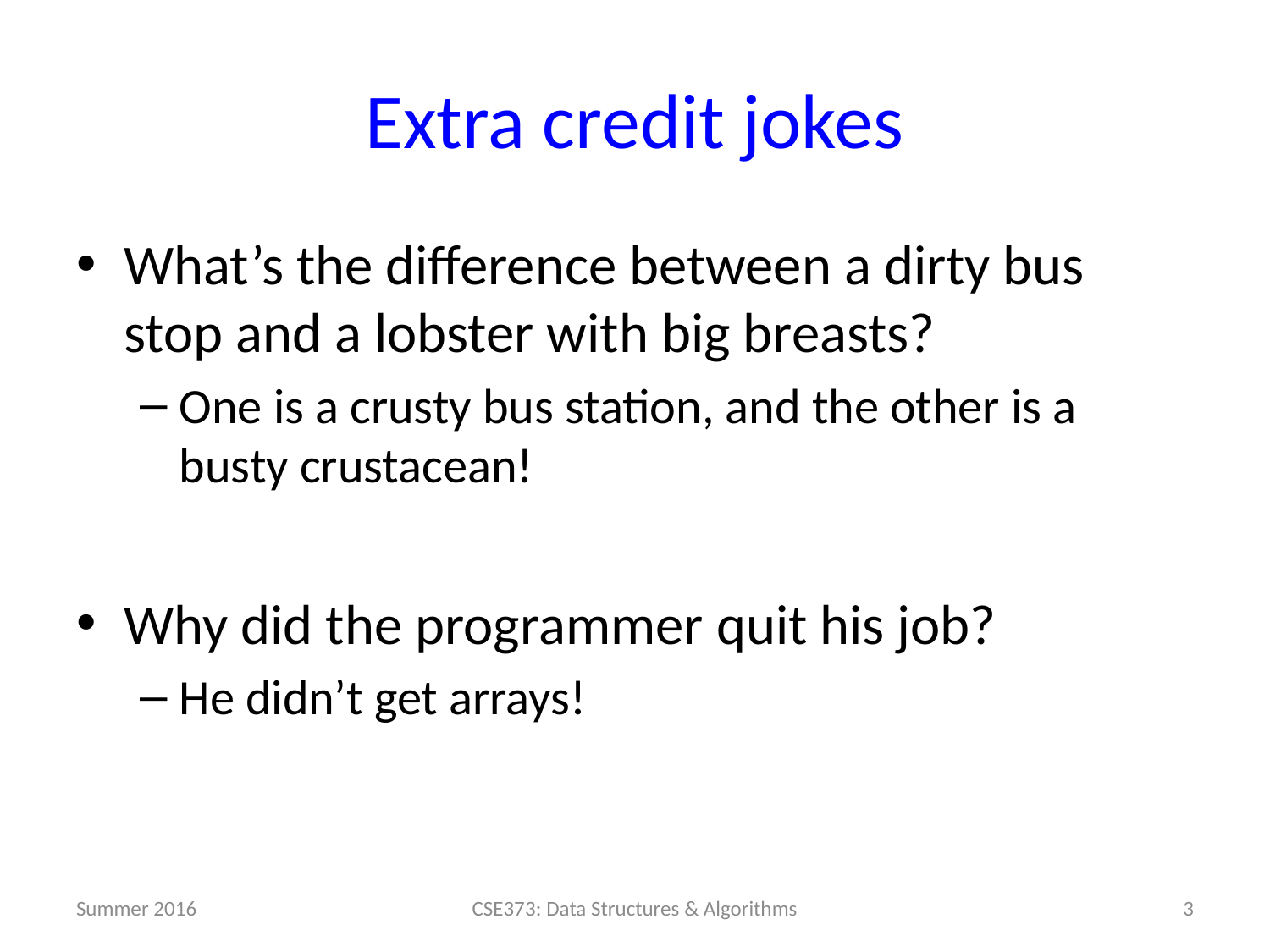

# Extra credit jokes
What’s the difference between a dirty bus stop and a lobster with big breasts?
One is a crusty bus station, and the other is a busty crustacean!

Why did the programmer quit his job?
He didn’t get arrays!

Summer 2016
CSE373: Data Structures & Algorithms
3